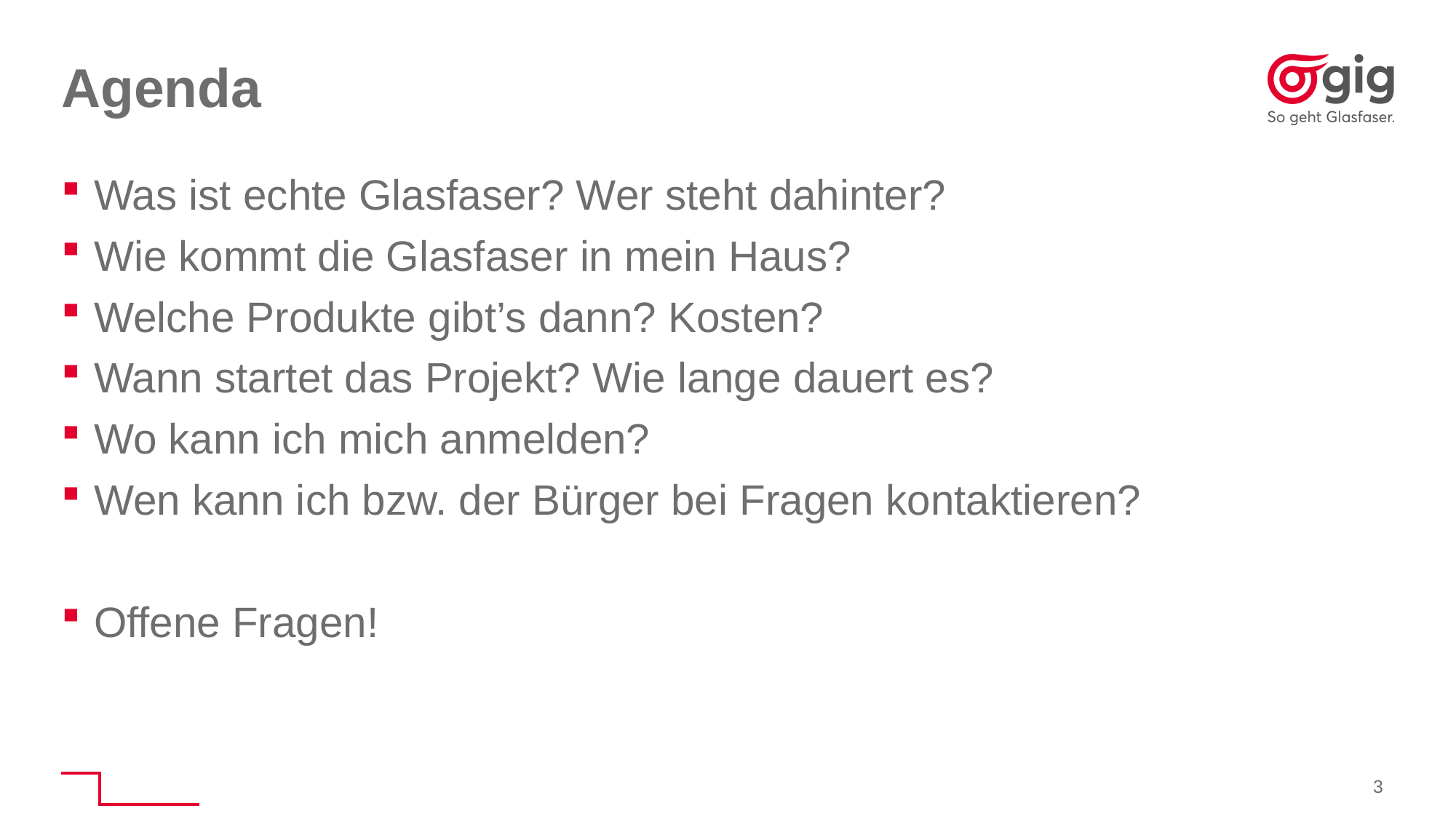

Agenda
Was ist echte Glasfaser? Wer steht dahinter?
Wie kommt die Glasfaser in mein Haus?
Welche Produkte gibt’s dann? Kosten?
Wann startet das Projekt? Wie lange dauert es?
Wo kann ich mich anmelden?
Wen kann ich bzw. der Bürger bei Fragen kontaktieren?

Offene Fragen!

3